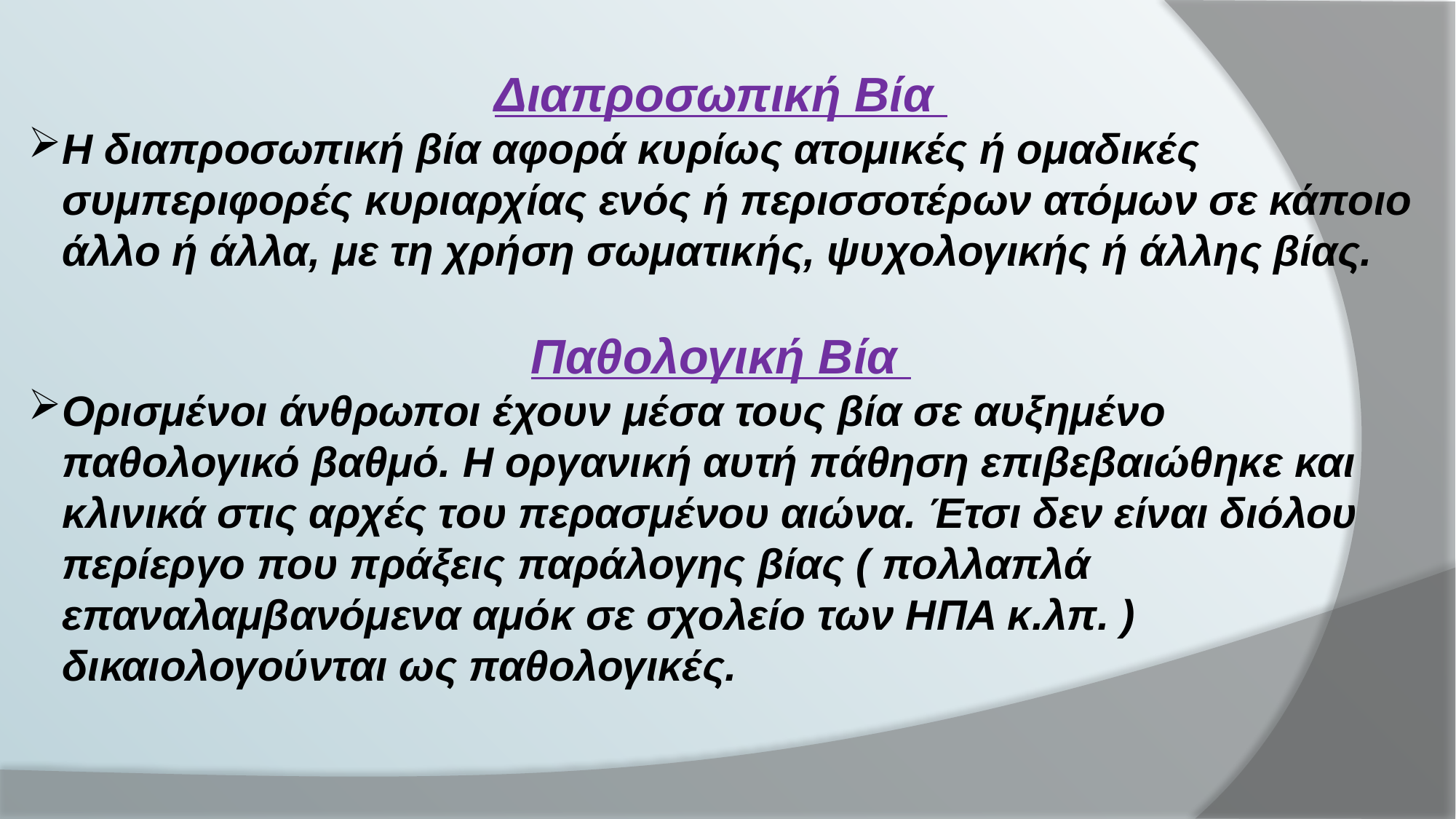

Διαπροσωπική Βία
Η διαπροσωπική βία αφορά κυρίως ατομικές ή ομαδικές συμπεριφορές κυριαρχίας ενός ή περισσοτέρων ατόμων σε κάποιο άλλο ή άλλα, με τη χρήση σωματικής, ψυχολογικής ή άλλης βίας.

Παθολογική Βία
Ορισμένοι άνθρωποι έχουν μέσα τους βία σε αυξημένο παθολογικό βαθμό. Η οργανική αυτή πάθηση επιβεβαιώθηκε και κλινικά στις αρχές του περασμένου αιώνα. Έτσι δεν είναι διόλου περίεργο που πράξεις παράλογης βίας ( πολλαπλά επαναλαμβανόμενα αμόκ σε σχολείο των ΗΠΑ κ.λπ. ) δικαιολογούνται ως παθολογικές.